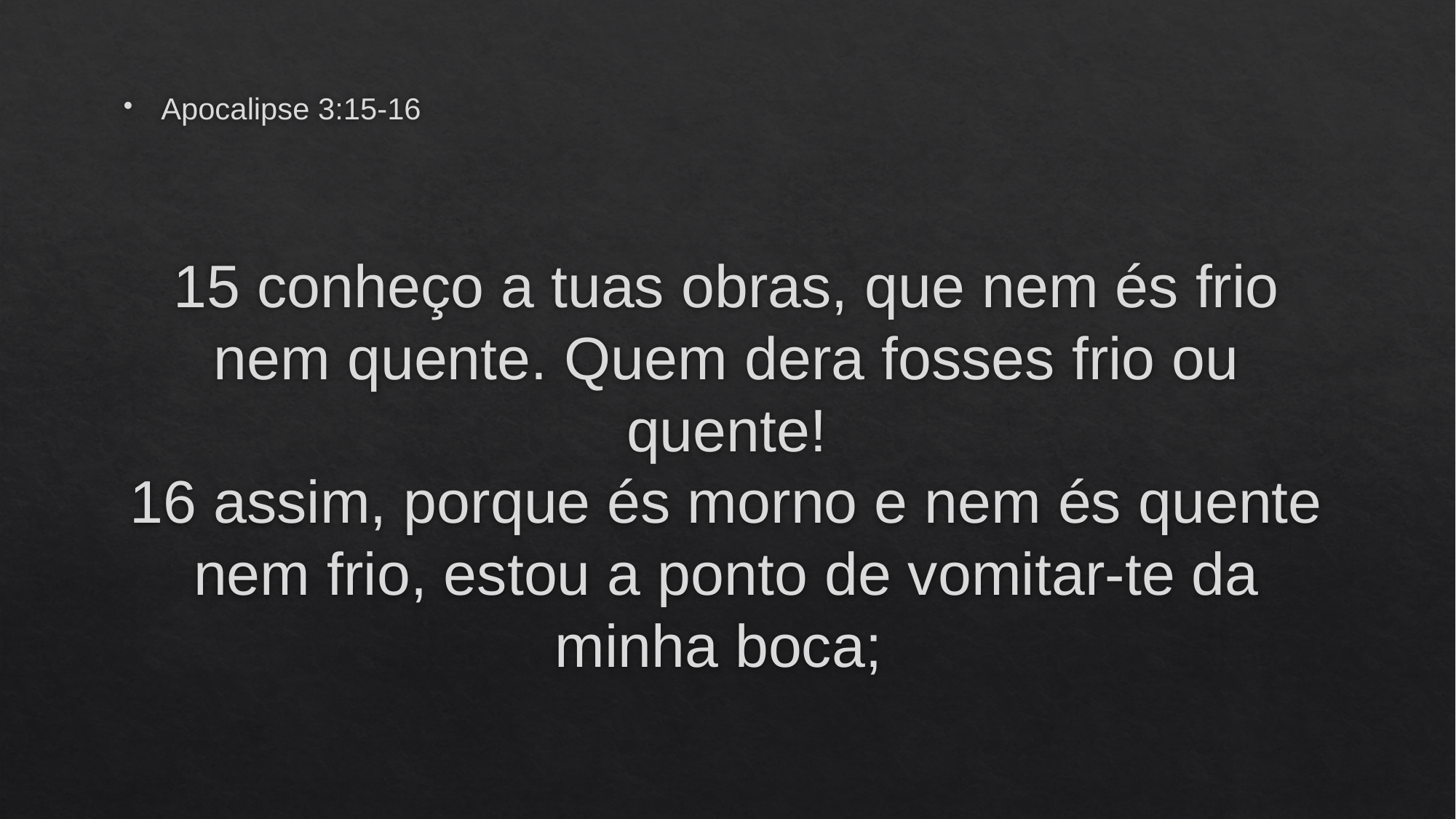

Apocalipse 3:15-16
# 15 conheço a tuas obras, que nem és frio nem quente. Quem dera fosses frio ou quente! 16 assim, porque és morno e nem és quente nem frio, estou a ponto de vomitar-te da minha boca;